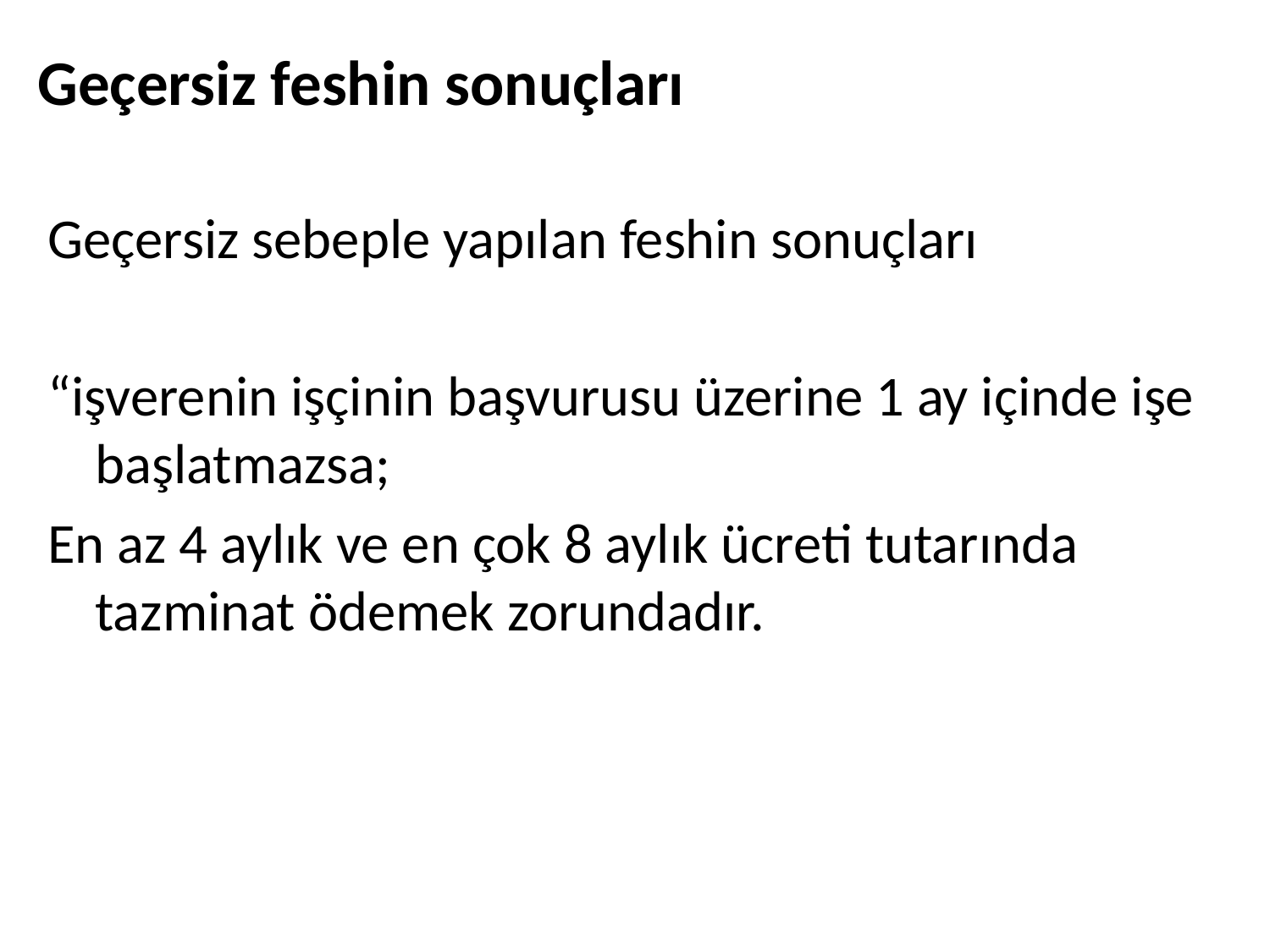

# Geçersiz feshin sonuçları

Geçersiz sebeple yapılan feshin sonuçları

“işverenin işçinin başvurusu üzerine 1 ay içinde işe başlatmazsa;
En az 4 aylık ve en çok 8 aylık ücreti tutarında tazminat ödemek zorundadır.